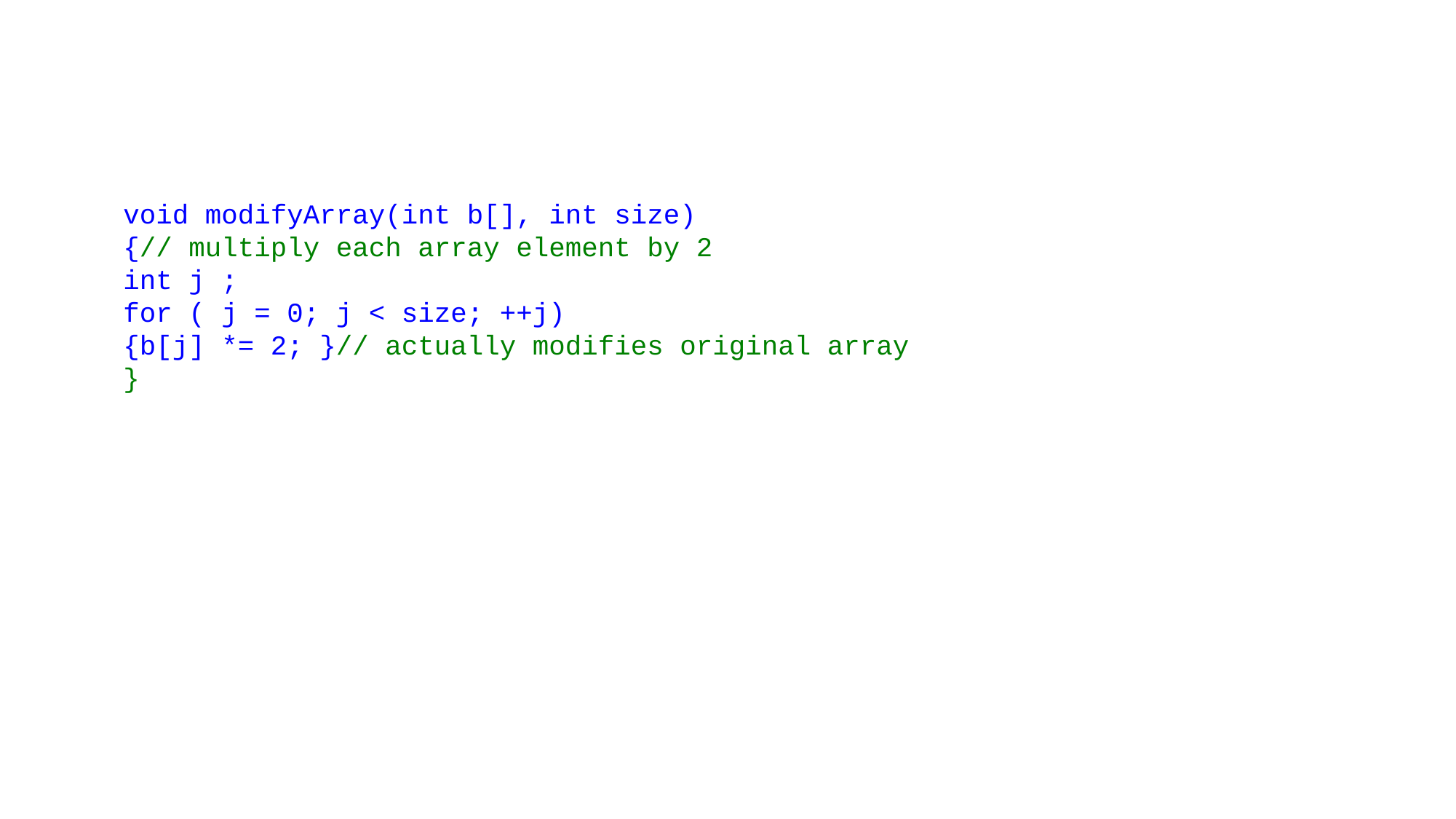

void modifyArray(int b[], int size)
{// multiply each array element by 2
int j ;
for ( j = 0; j < size; ++j)
{b[j] *= 2; }// actually modifies original array
}